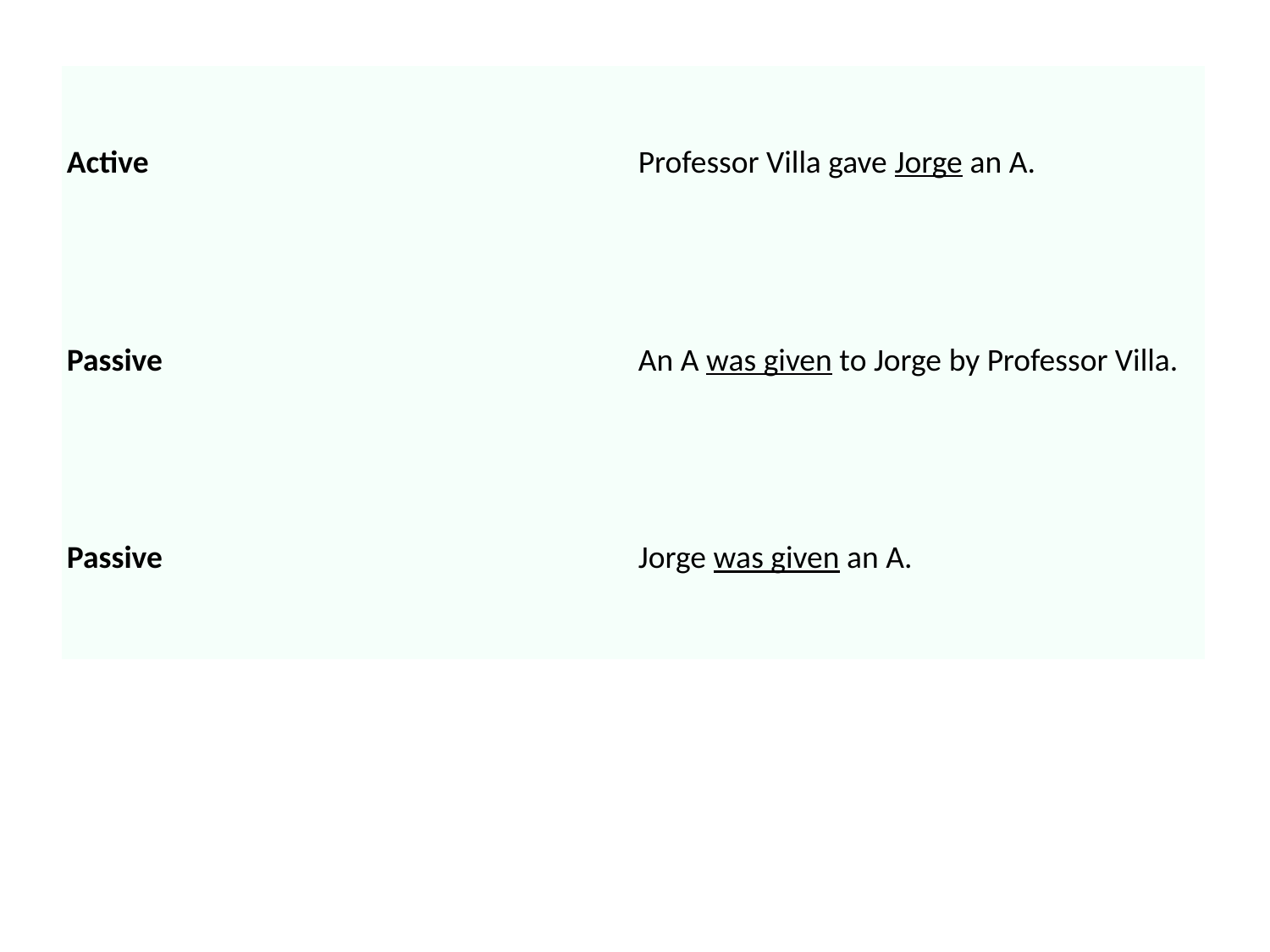

#
| Active | Professor Villa gave Jorge an A. |
| --- | --- |
| Passive | An A was given to Jorge by Professor Villa. |
| Passive | Jorge was given an A. |
|  |  |